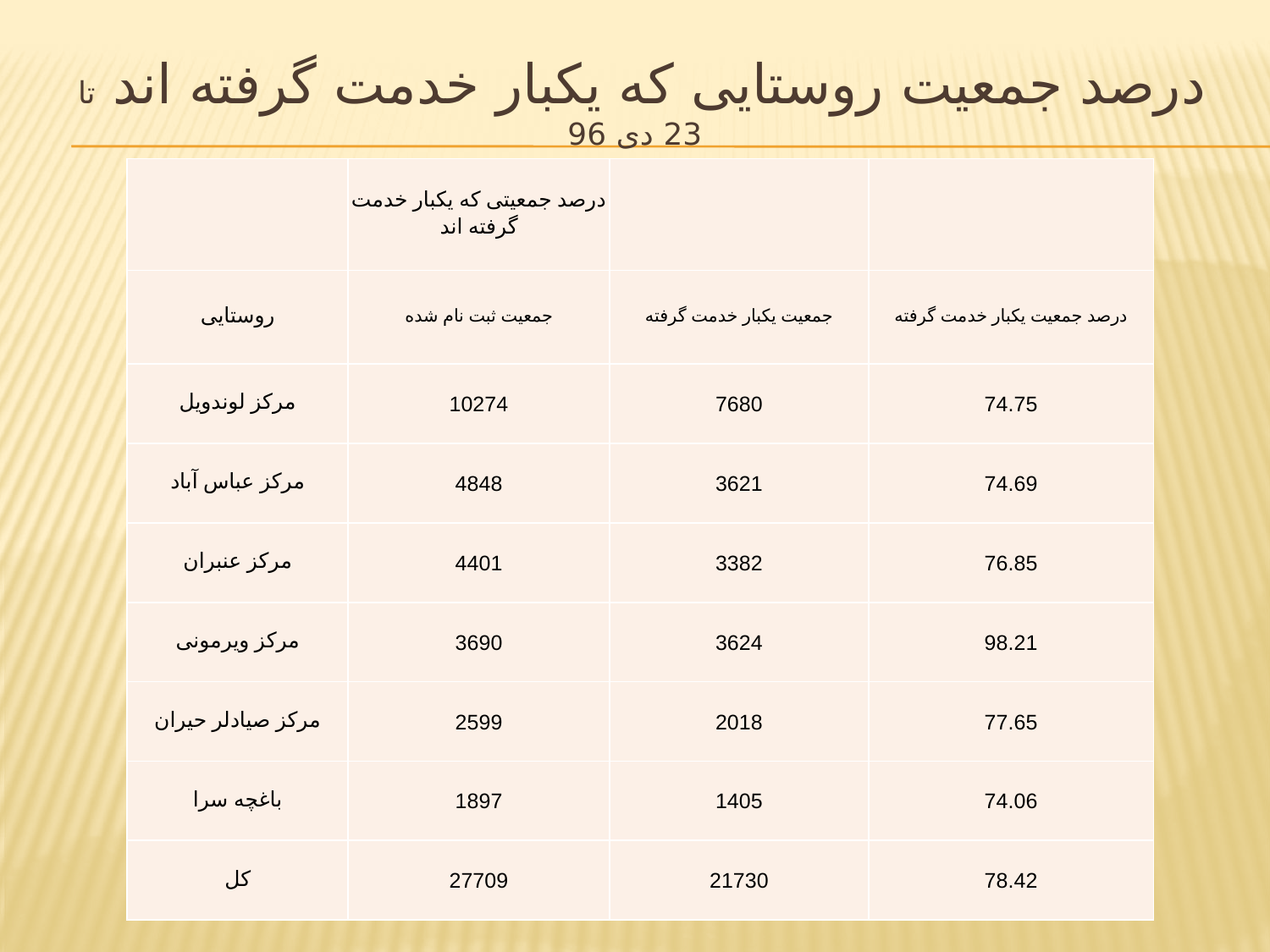

# درصد جمعیت روستایی که یکبار خدمت گرفته اند تا 23 دی 96
|  | درصد جمعیتی که یکبار خدمت گرفته اند |  |  |
| --- | --- | --- | --- |
| روستایی | جمعیت ثبت نام شده | جمعیت یکبار خدمت گرفته | درصد جمعیت یکبار خدمت گرفته |
| مرکز لوندویل | 10274 | 7680 | 74.75 |
| مرکز عباس آباد | 4848 | 3621 | 74.69 |
| مرکز عنبران | 4401 | 3382 | 76.85 |
| مرکز ویرمونی | 3690 | 3624 | 98.21 |
| مرکز صیادلر حیران | 2599 | 2018 | 77.65 |
| باغچه سرا | 1897 | 1405 | 74.06 |
| کل | 27709 | 21730 | 78.42 |